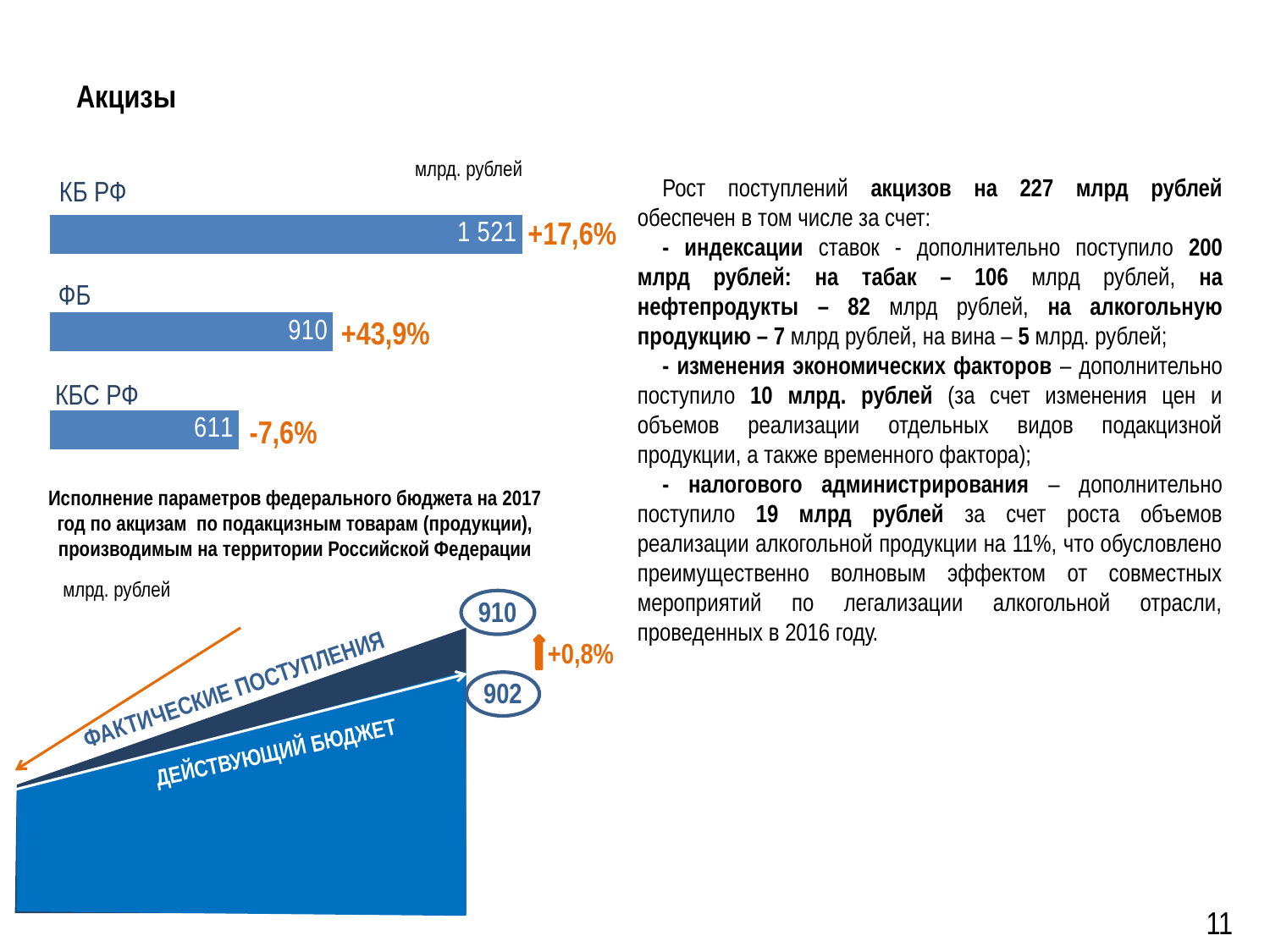

# Акцизы
млрд. рублей

КБ РФ

### Chart

| Category | Ряд 1 |
|---|---|
| Категория 1 | 504.2 |
| Категория 2 | 754.9 |
| Категория 3 | 1259.0 |
+17,6%
+43,9%
-7,6%
Рост поступлений акцизов на 227 млрд рублей обеспечен в том числе за счет:
- индексации ставок - дополнительно поступило 200 млрд рублей: на табак – 106 млрд рублей, на нефтепродукты – 82 млрд рублей, на алкогольную продукцию – 7 млрд рублей, на вина – 5 млрд. рублей;
- изменения экономических факторов – дополнительно поступило 10 млрд. рублей (за счет изменения цен и объемов реализации отдельных видов подакцизной продукции, а также временного фактора);
- налогового администрирования – дополнительно поступило 19 млрд рублей за счет роста объемов реализации алкогольной продукции на 11%, что обусловлено преимущественно волновым эффектом от совместных мероприятий по легализации алкогольной отрасли, проведенных в 2016 году.
ФБ
КБС РФ
Исполнение параметров федерального бюджета на 2017 год по акцизам  по подакцизным товарам (продукции), производимым на территории Российской Федерации
млрд. рублей
910

+0,8%

ФАКТИЧЕСКИЕ ПОСТУПЛЕНИЯ
902

ДЕЙСТВУЮЩИЙ БЮДЖЕТ
ДЕЙСТВУЮЩИЙ БЮДЖЕТ
11